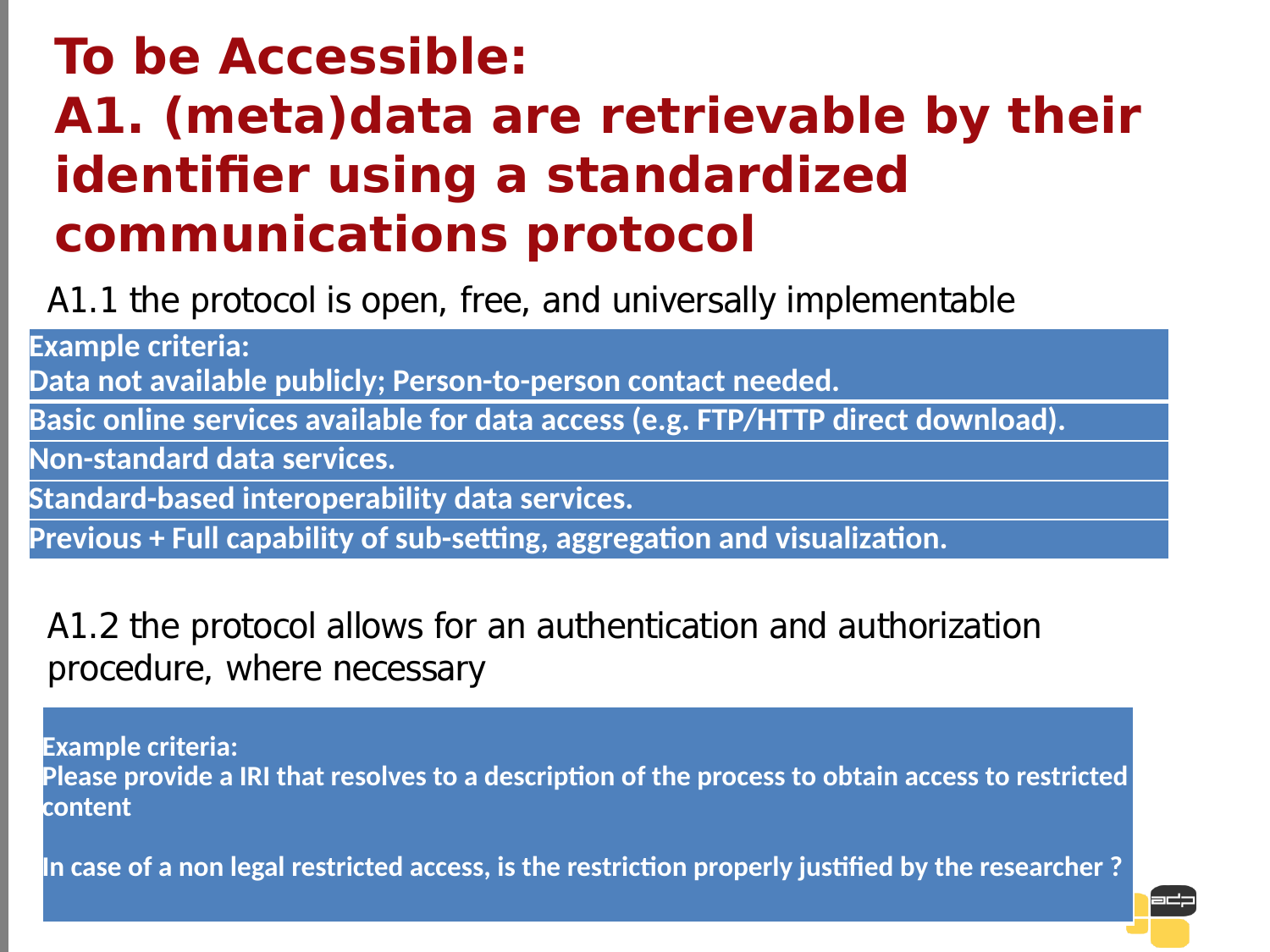

# To be Accessible: A1. (meta)data are retrievable by their identifier using a standardized communications protocol
A1.1 the protocol is open, free, and universally implementable

A1.2 the protocol allows for an authentication and authorization procedure, where necessary

| Example criteria: Data not available publicly; Person-to-person contact needed. |
| --- |
| Basic online services available for data access (e.g. FTP/HTTP direct download). |
| Non-standard data services. |
| Standard-based interoperability data services. |
| Previous + Full capability of sub-setting, aggregation and visualization. |
| Example criteria: Please provide a IRI that resolves to a description of the process to obtain access to restricted content In case of a non legal restricted access, is the restriction properly justified by the researcher ? |
| --- |